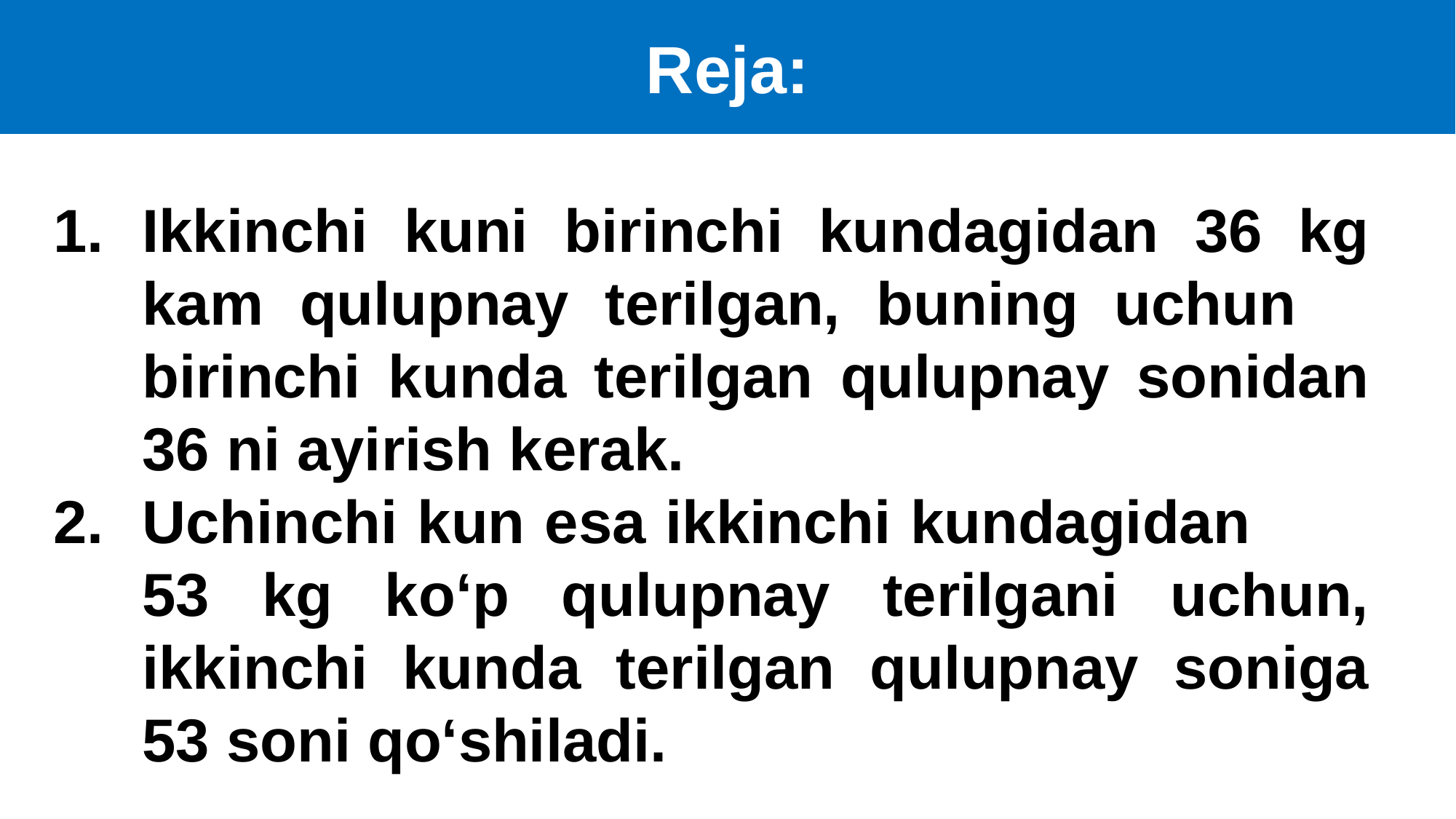

Reja:

Ikkinchi kuni birinchi kundagidan 36 kg kam qulupnay terilgan, buning uchun   birinchi kunda terilgan qulupnay sonidan 36 ni ayirish kerak.
Uchinchi kun esa ikkinchi kundagidan       53 kg ko‘p qulupnay terilgani uchun, ikkinchi kunda terilgan qulupnay soniga 53 soni qo‘shiladi.